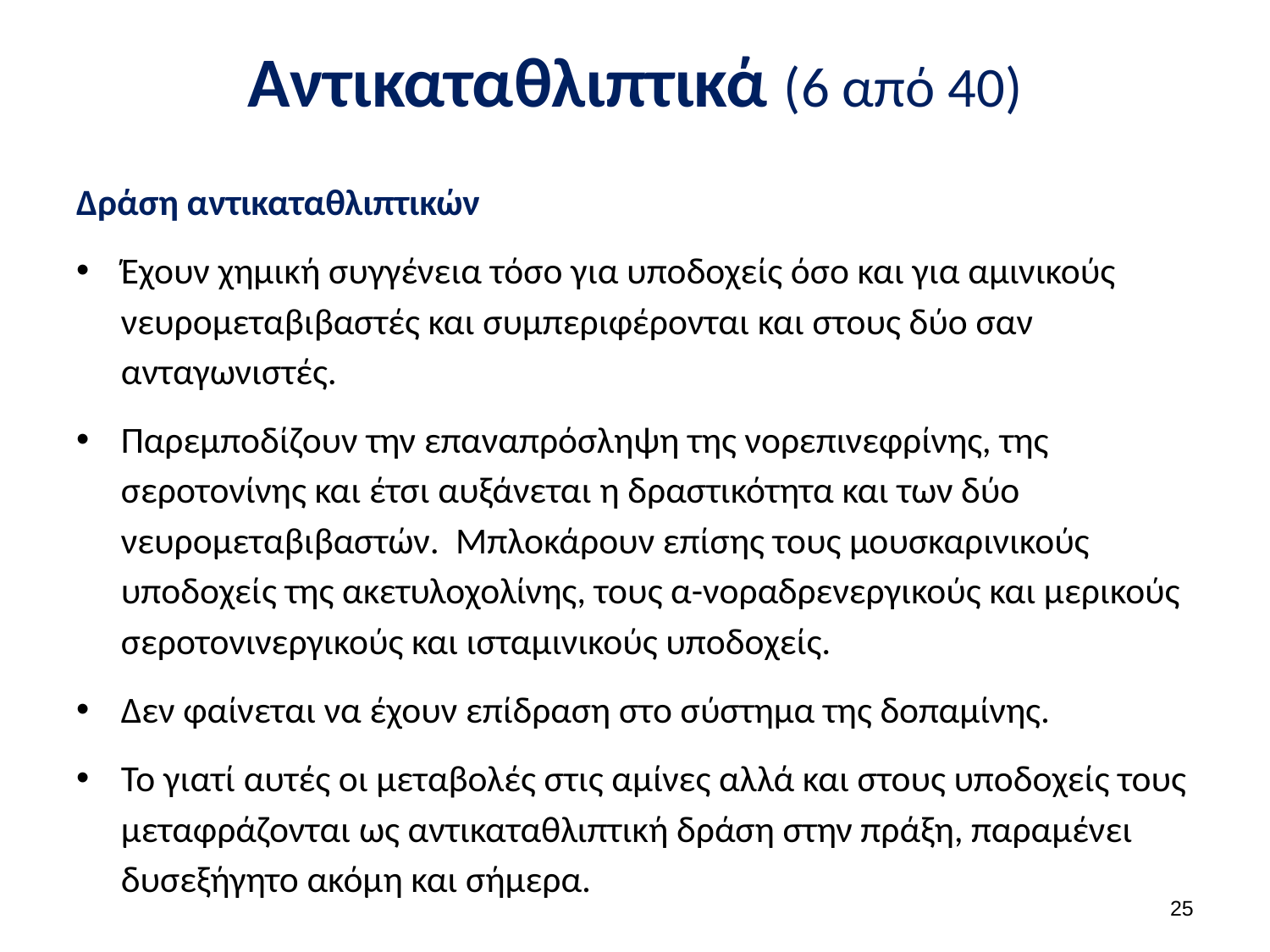

# Αντικαταθλιπτικά (6 από 40)
Δράση αντικαταθλιπτικών
Έχουν χημική συγγένεια τόσο για υποδοχείς όσο και για αμινικούς νευρομεταβιβαστές και συμπεριφέρονται και στους δύο σαν ανταγωνιστές.
Παρεμποδίζουν την επαναπρόσληψη της νορεπινεφρίνης, της σεροτονίνης και έτσι αυξάνεται η δραστικότητα και των δύο νευρομεταβιβαστών.  Μπλοκάρουν επίσης τους μουσκαρινικούς υποδοχείς της ακετυλοχολίνης, τους α-νοραδρενεργικούς και μερικούς σεροτονινεργικούς και ισταμινικούς υποδοχείς.
Δεν φαίνεται να έχουν επίδραση στο σύστημα της δοπαμίνης.
Το γιατί αυτές οι μεταβολές στις αμίνες αλλά και στους υποδοχείς τους μεταφράζονται ως αντικαταθλιπτική δράση στην πράξη, παραμένει δυσεξήγητο ακόμη και σήμερα.

25